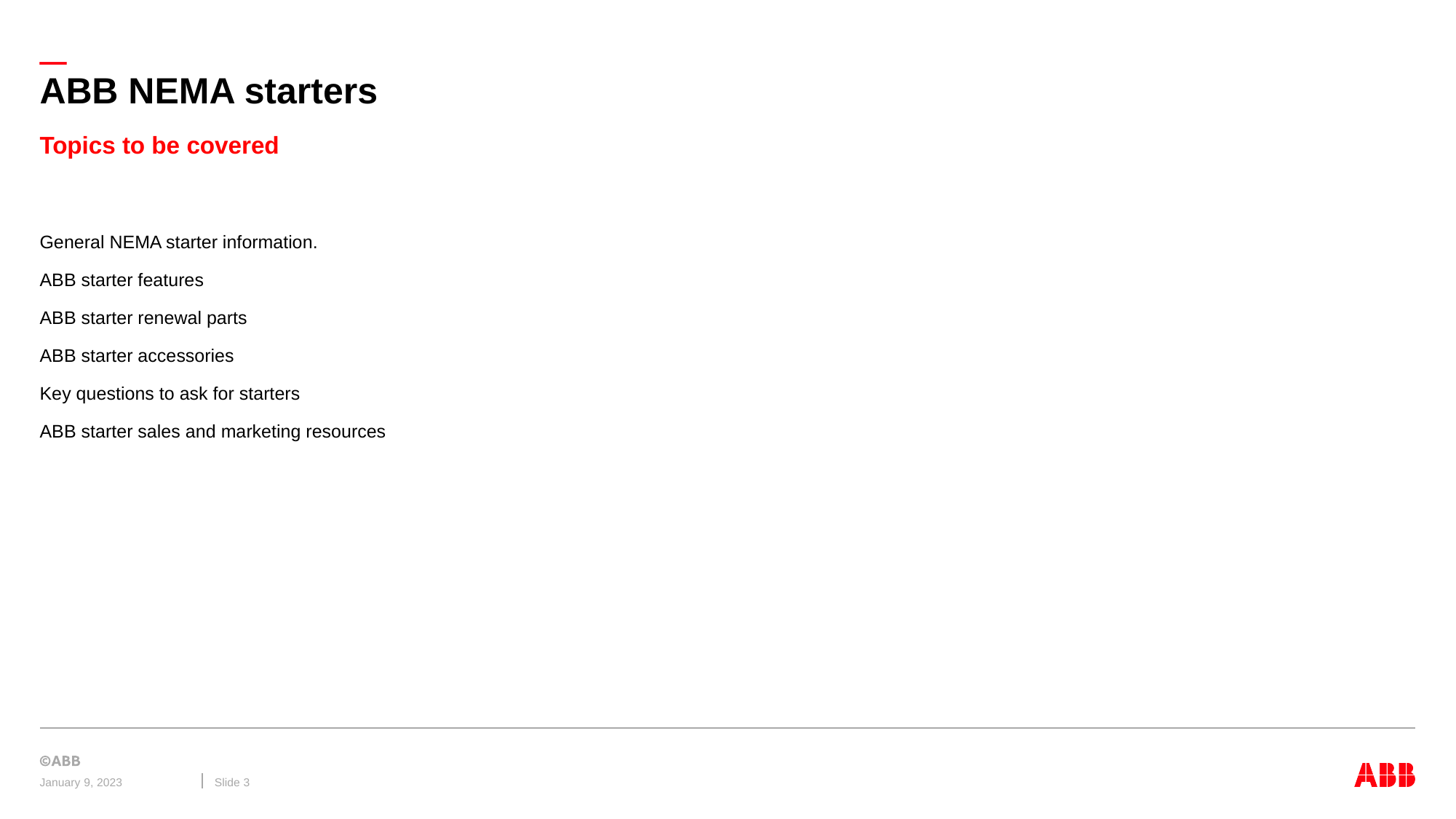

# ABB NEMA starters
Topics to be covered
General NEMA starter information.
ABB starter features
ABB starter renewal parts
ABB starter accessories
Key questions to ask for starters
ABB starter sales and marketing resources

Slide 3
January 9, 2023